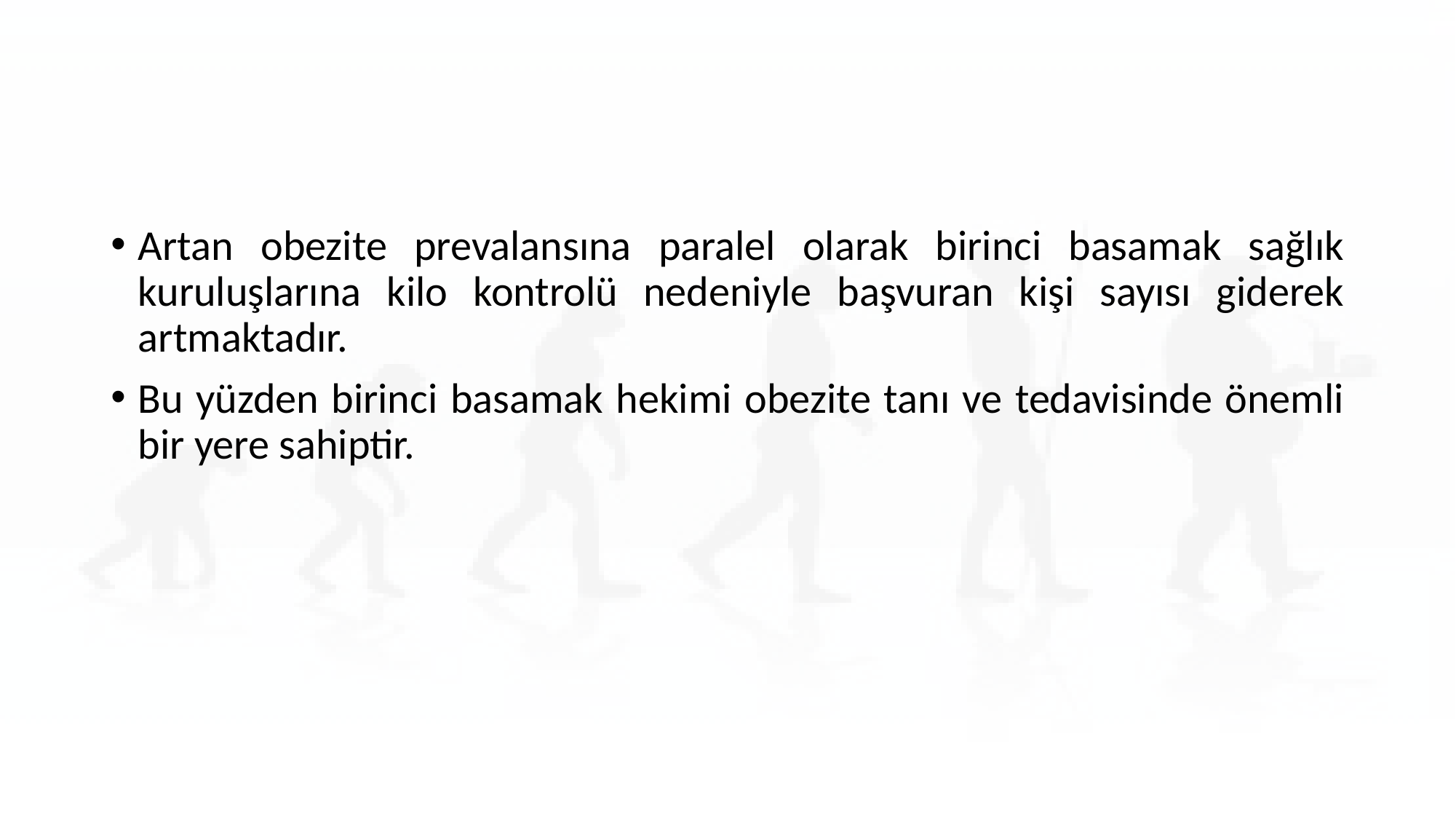

#
Artan obezite prevalansına paralel olarak birinci basamak sağlık kuruluşlarına kilo kontrolü nedeniyle başvuran kişi sayısı giderek artmaktadır.
Bu yüzden birinci basamak hekimi obezite tanı ve tedavisinde önemli bir yere sahiptir.